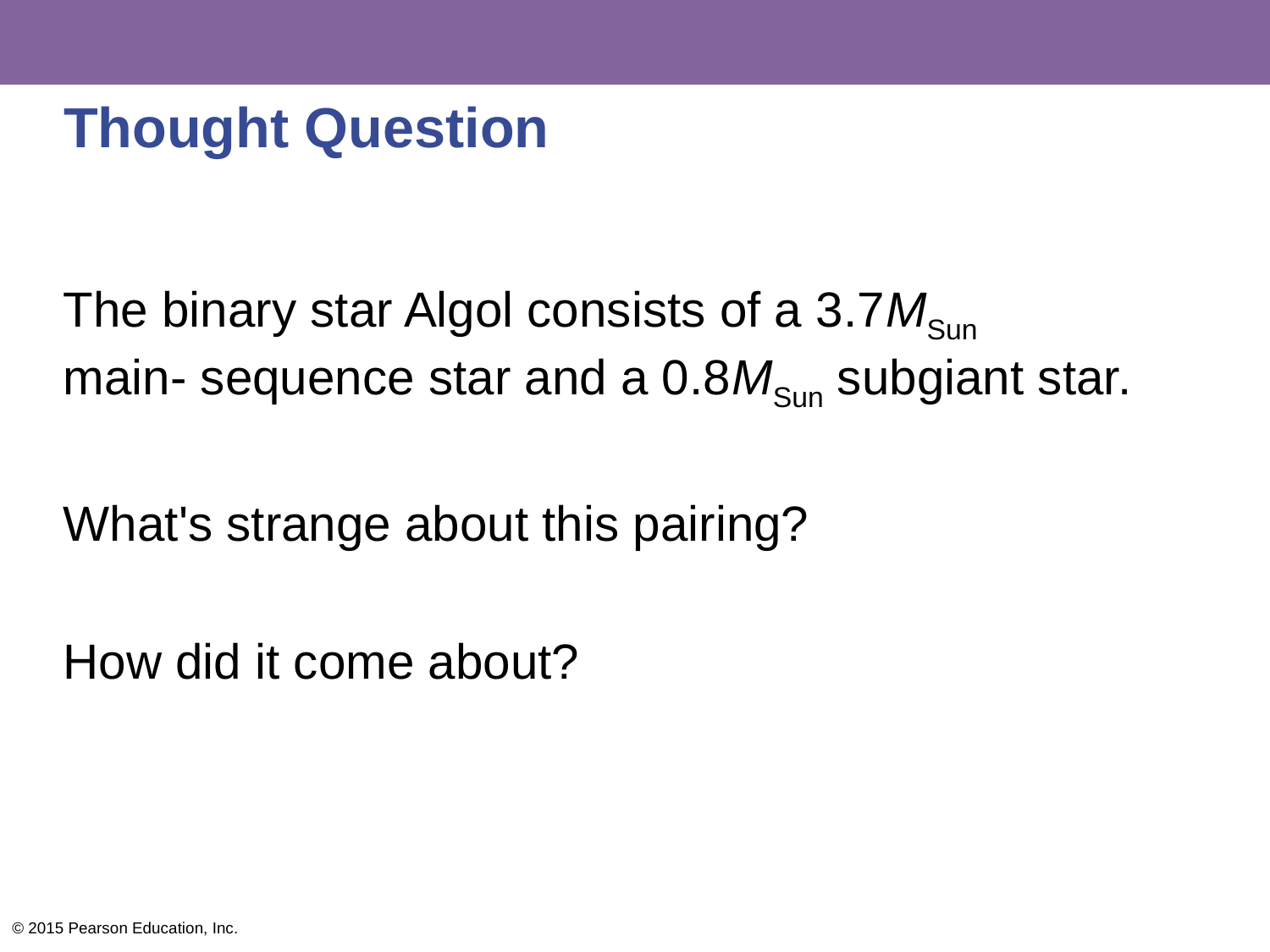

# Thought Question
The binary star Algol consists of a 3.7MSun
main- sequence star and a 0.8MSun subgiant star.

What's strange about this pairing?

How did it come about?
© 2015 Pearson Education, Inc.